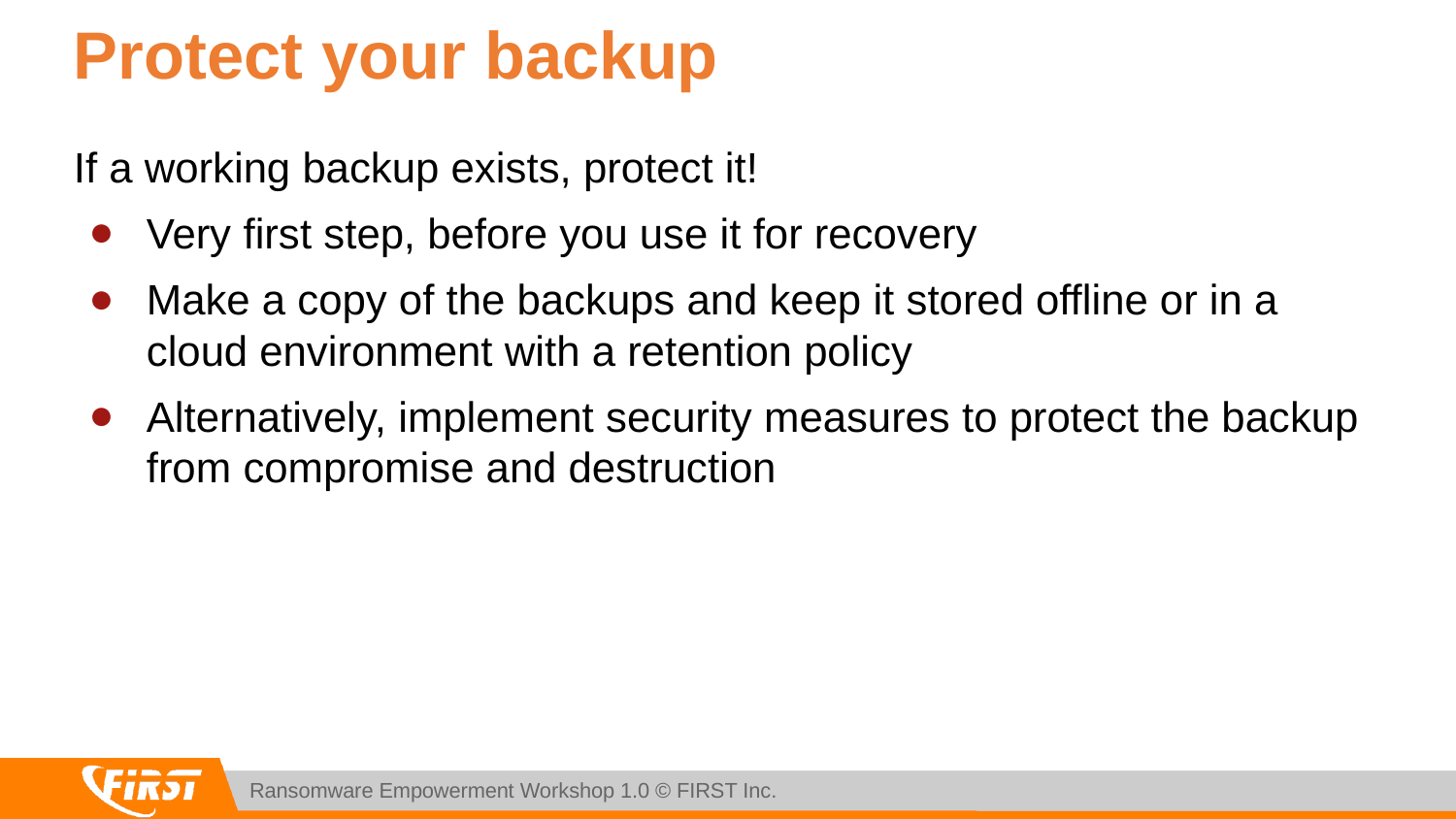

# Protect your backup
If a working backup exists, protect it!
Very first step, before you use it for recovery
Make a copy of the backups and keep it stored offline or in a cloud environment with a retention policy
Alternatively, implement security measures to protect the backup from compromise and destruction